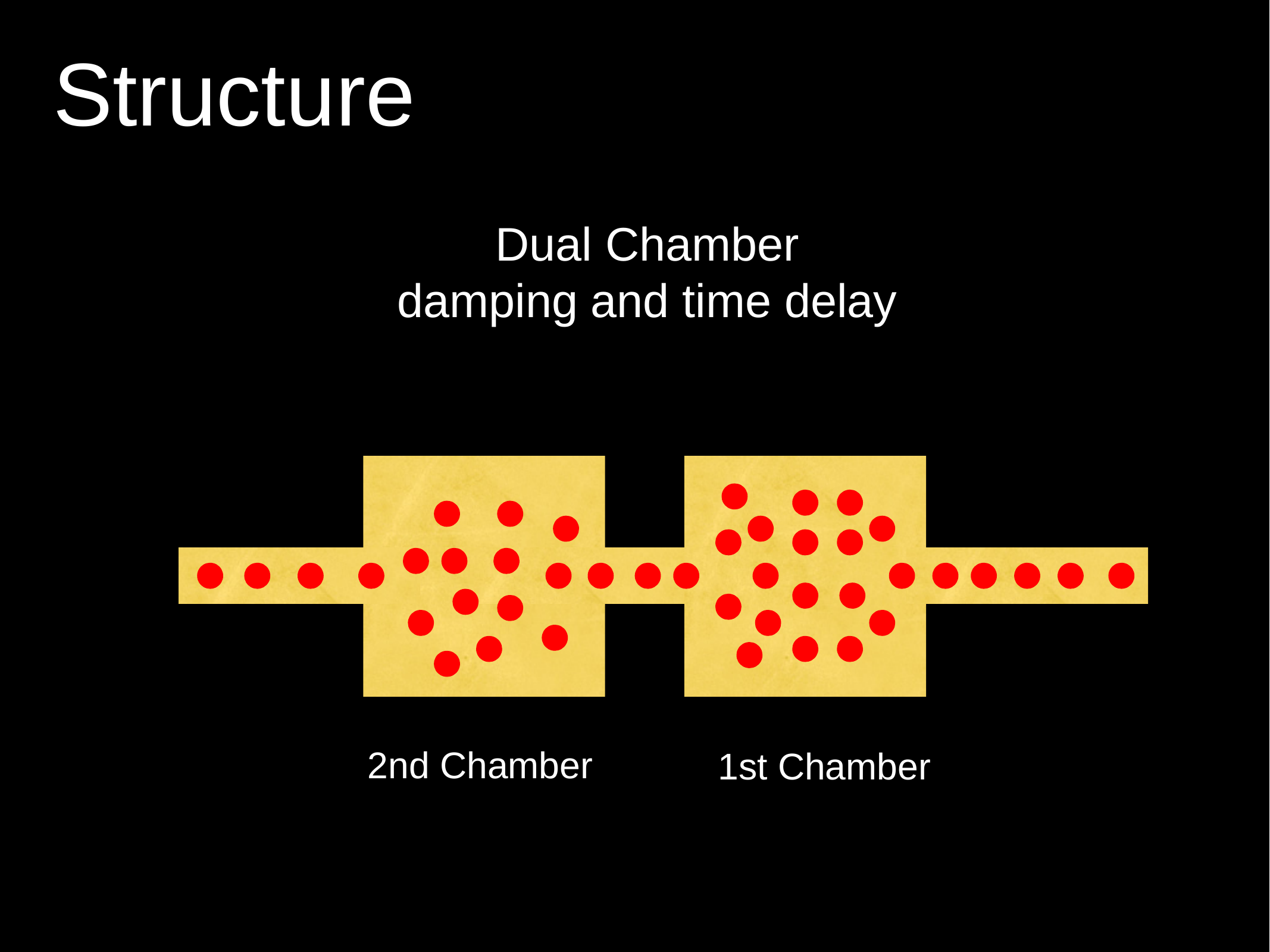

Structure
Dual Chamber
damping and time delay

2nd Chamber
1st Chamber